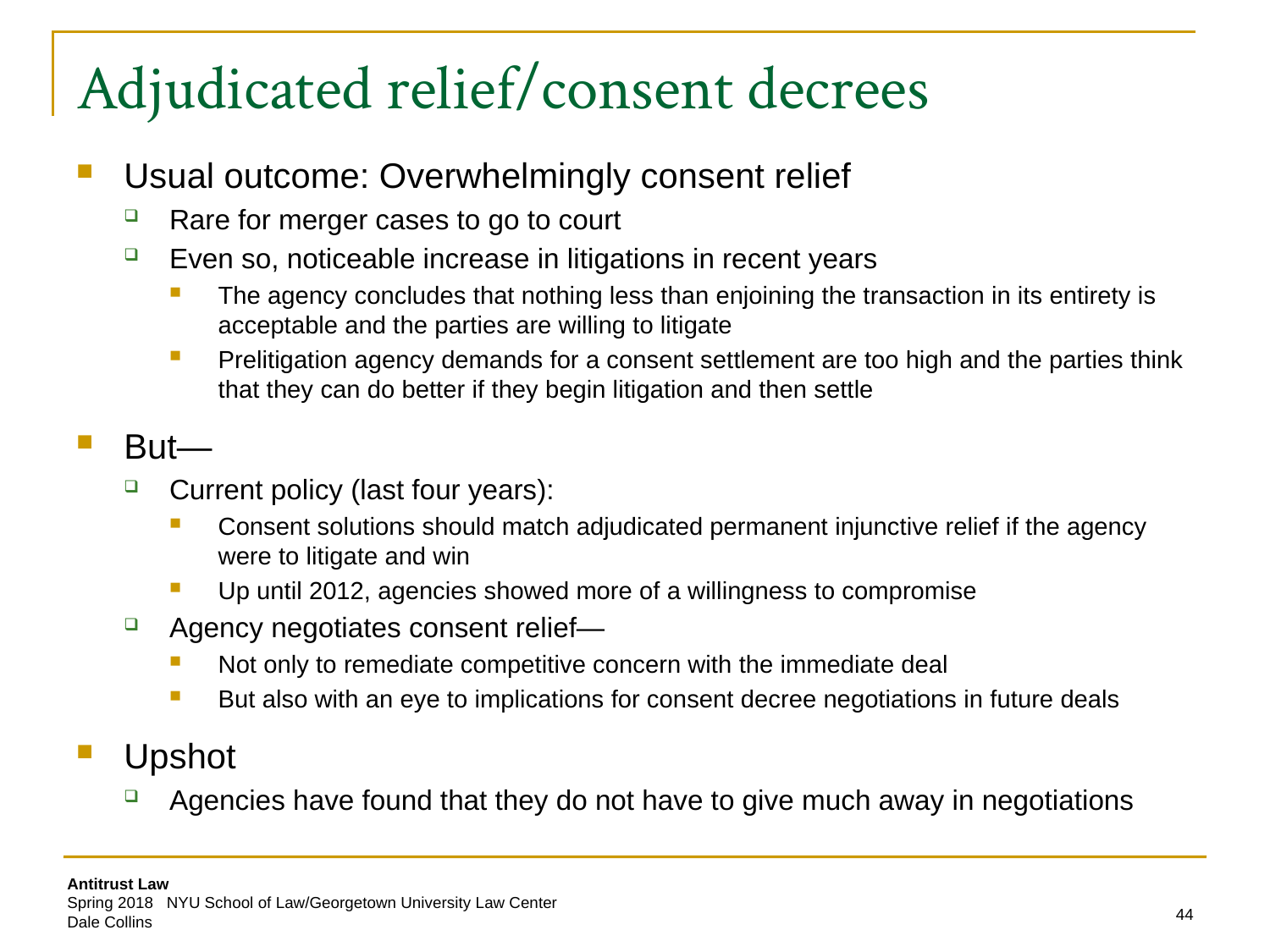

# Adjudicated relief/consent decrees
Usual outcome: Overwhelmingly consent relief
Rare for merger cases to go to court
Even so, noticeable increase in litigations in recent years
The agency concludes that nothing less than enjoining the transaction in its entirety is acceptable and the parties are willing to litigate
Prelitigation agency demands for a consent settlement are too high and the parties think that they can do better if they begin litigation and then settle
But—
Current policy (last four years):
Consent solutions should match adjudicated permanent injunctive relief if the agency were to litigate and win
Up until 2012, agencies showed more of a willingness to compromise
Agency negotiates consent relief—
Not only to remediate competitive concern with the immediate deal
But also with an eye to implications for consent decree negotiations in future deals
Upshot
Agencies have found that they do not have to give much away in negotiations

44